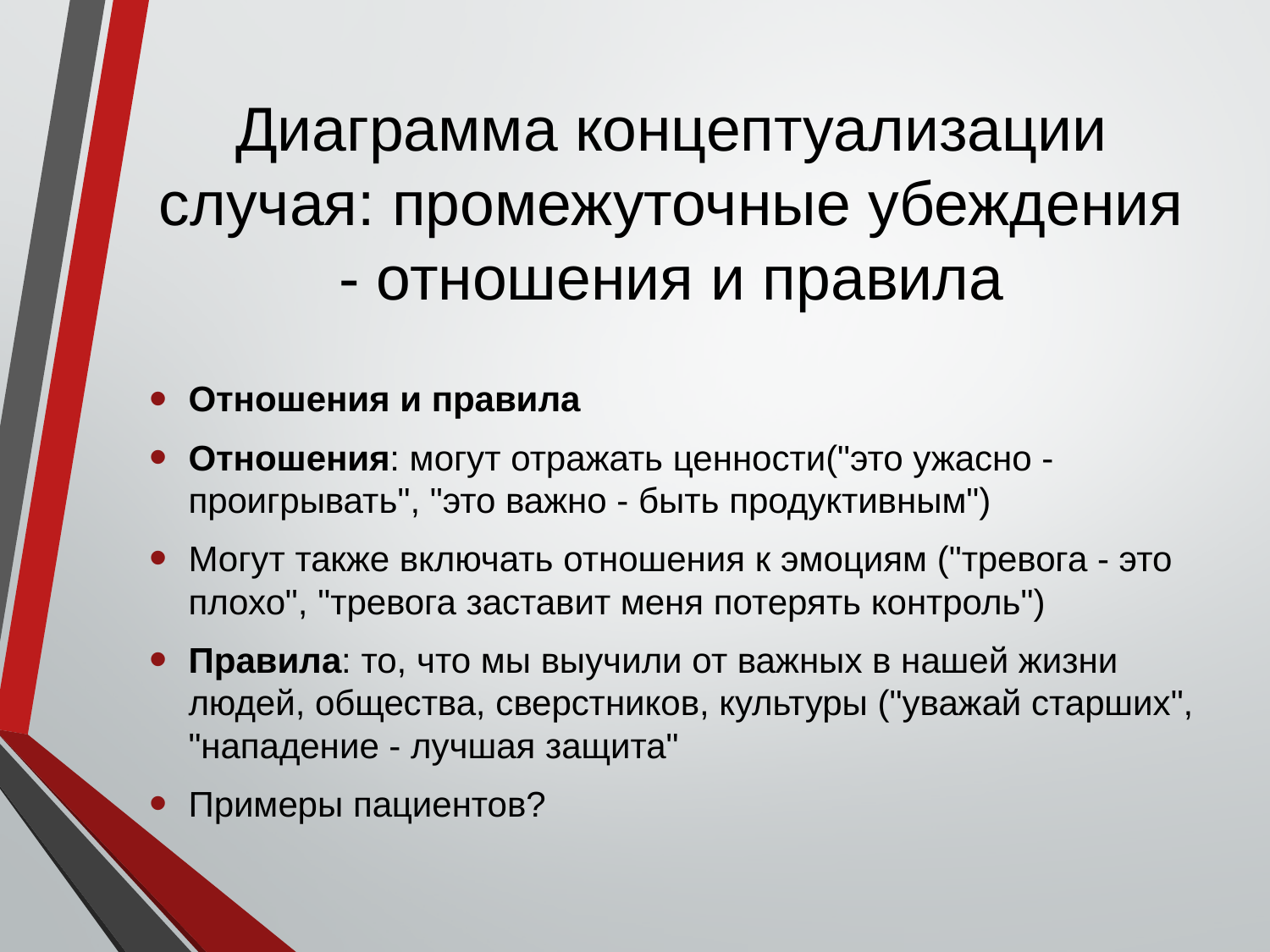

# Диаграмма концептуализации случая: промежуточные убеждения - отношения и правила
Отношения и правила
Отношения: могут отражать ценности("это ужасно - проигрывать", "это важно - быть продуктивным")
Могут также включать отношения к эмоциям ("тревога - это плохо", "тревога заставит меня потерять контроль")
Правила: то, что мы выучили от важных в нашей жизни людей, общества, сверстников, культуры ("уважай старших", "нападение - лучшая защита"
Примеры пациентов?